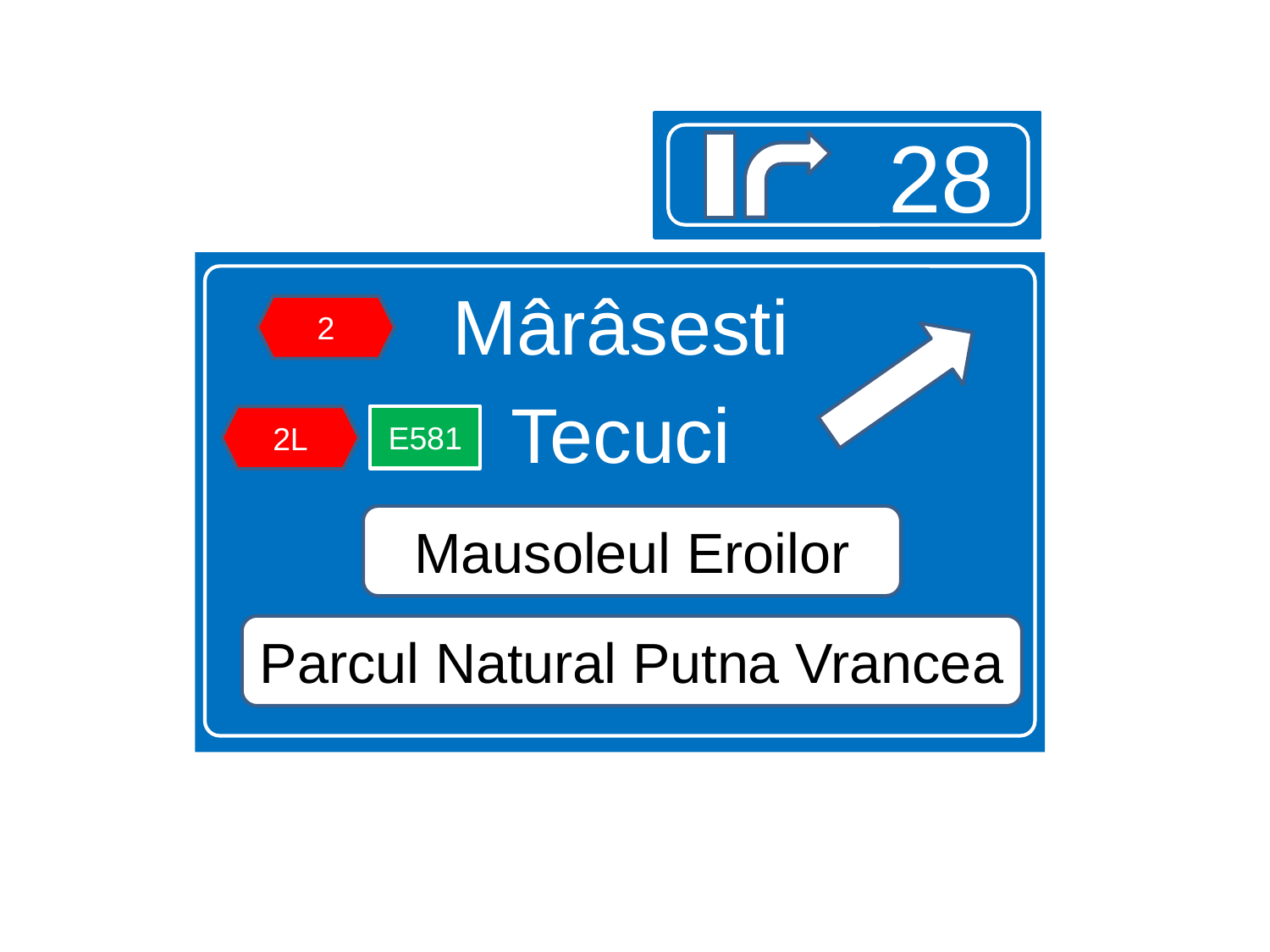

28

Mârâsesti
Tecuci

2

E581
2L
Mausoleul Eroilor
Parcul Natural Putna Vrancea